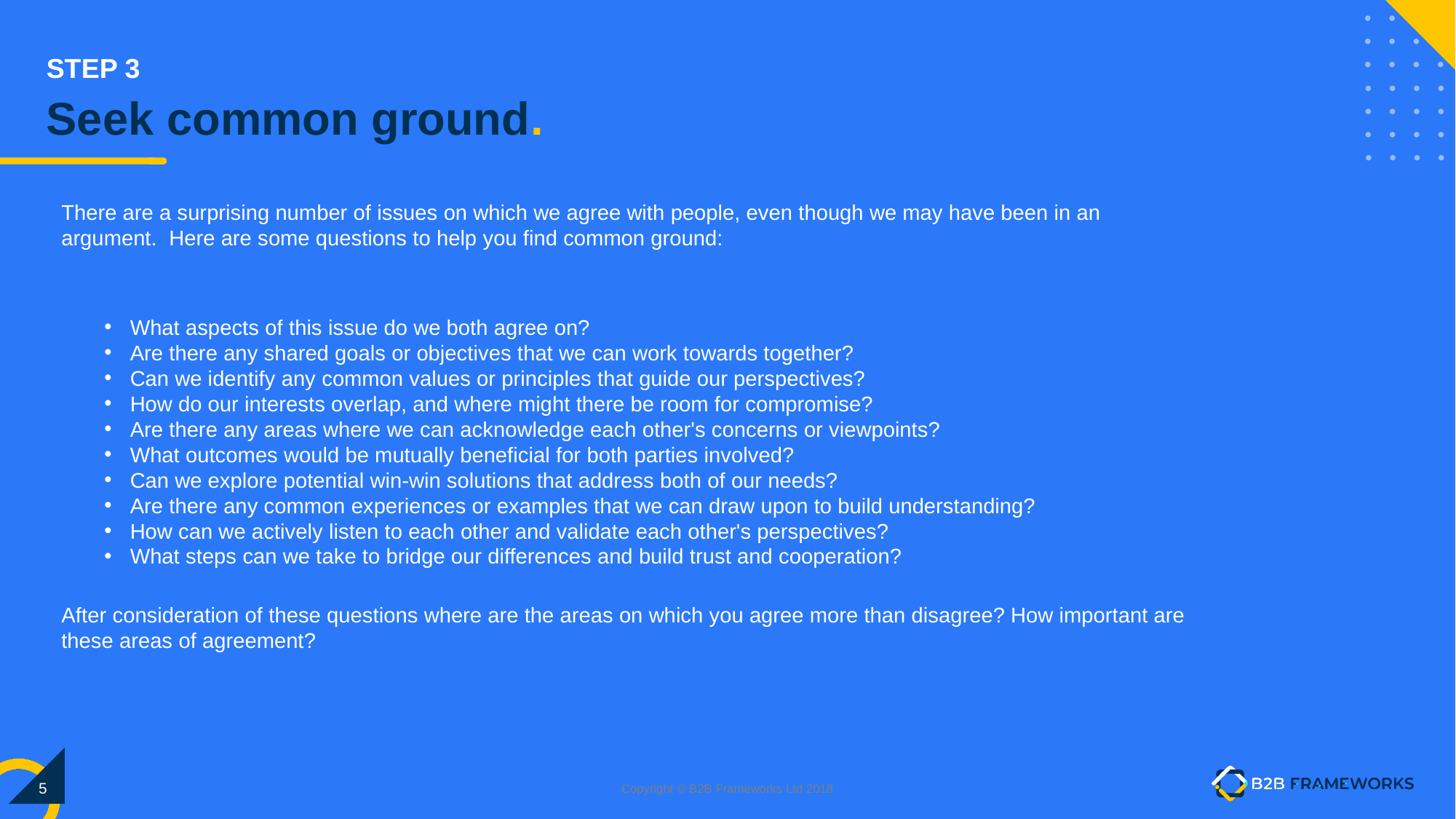

# Seek common ground.
There are a surprising number of issues on which we agree with people, even though we may have been in an argument.  Here are some questions to help you find common ground:

What aspects of this issue do we both agree on?
Are there any shared goals or objectives that we can work towards together?
Can we identify any common values or principles that guide our perspectives?
How do our interests overlap, and where might there be room for compromise?
Are there any areas where we can acknowledge each other's concerns or viewpoints?
What outcomes would be mutually beneficial for both parties involved?
Can we explore potential win-win solutions that address both of our needs?
Are there any common experiences or examples that we can draw upon to build understanding?
How can we actively listen to each other and validate each other's perspectives?
What steps can we take to bridge our differences and build trust and cooperation?
After consideration of these questions where are the areas on which you agree more than disagree? How important are these areas of agreement?

5
Copyright © B2B Frameworks Ltd 2018